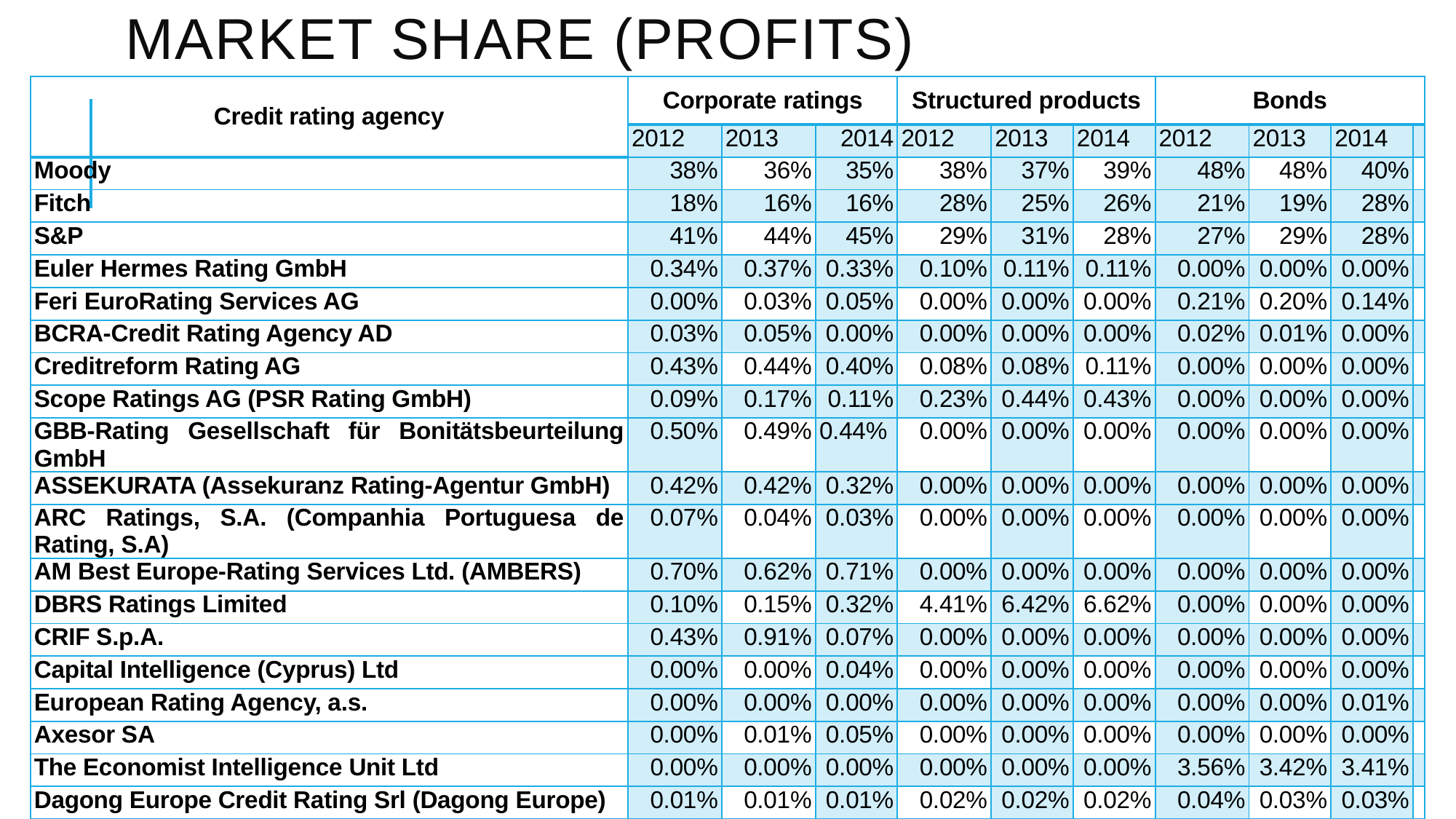

# Market share (profits)
| Credit rating agency | Corporate ratings |  |  | Structured products |  |  | Bonds |  |  |  |
| --- | --- | --- | --- | --- | --- | --- | --- | --- | --- | --- |
|  | 2012 | 2013 | 2014 | 2012 | 2013 | 2014 | 2012 | 2013 | 2014 |  |
| Moody | 38% | 36% | 35% | 38% | 37% | 39% | 48% | 48% | 40% |  |
| Fitch | 18% | 16% | 16% | 28% | 25% | 26% | 21% | 19% | 28% |  |
| S&P | 41% | 44% | 45% | 29% | 31% | 28% | 27% | 29% | 28% |  |
| Euler Hermes Rating GmbH | 0.34% | 0.37% | 0.33% | 0.10% | 0.11% | 0.11% | 0.00% | 0.00% | 0.00% |  |
| Feri EuroRating Services AG | 0.00% | 0.03% | 0.05% | 0.00% | 0.00% | 0.00% | 0.21% | 0.20% | 0.14% |  |
| BCRA-Credit Rating Agency AD | 0.03% | 0.05% | 0.00% | 0.00% | 0.00% | 0.00% | 0.02% | 0.01% | 0.00% |  |
| Creditreform Rating AG | 0.43% | 0.44% | 0.40% | 0.08% | 0.08% | 0.11% | 0.00% | 0.00% | 0.00% |  |
| Scope Ratings AG (PSR Rating GmbH) | 0.09% | 0.17% | 0.11% | 0.23% | 0.44% | 0.43% | 0.00% | 0.00% | 0.00% |  |
| GBB-Rating Gesellschaft für Bonitätsbeurteilung GmbH | 0.50% | 0.49% | 0.44% | 0.00% | 0.00% | 0.00% | 0.00% | 0.00% | 0.00% |  |
| ASSEKURATA (Assekuranz Rating-Agentur GmbH) | 0.42% | 0.42% | 0.32% | 0.00% | 0.00% | 0.00% | 0.00% | 0.00% | 0.00% |  |
| ARC Ratings, S.A. (Companhia Portuguesa de Rating, S.A) | 0.07% | 0.04% | 0.03% | 0.00% | 0.00% | 0.00% | 0.00% | 0.00% | 0.00% |  |
| AM Best Europe-Rating Services Ltd. (AMBERS) | 0.70% | 0.62% | 0.71% | 0.00% | 0.00% | 0.00% | 0.00% | 0.00% | 0.00% |  |
| DBRS Ratings Limited | 0.10% | 0.15% | 0.32% | 4.41% | 6.42% | 6.62% | 0.00% | 0.00% | 0.00% |  |
| CRIF S.p.A. | 0.43% | 0.91% | 0.07% | 0.00% | 0.00% | 0.00% | 0.00% | 0.00% | 0.00% |  |
| Capital Intelligence (Cyprus) Ltd | 0.00% | 0.00% | 0.04% | 0.00% | 0.00% | 0.00% | 0.00% | 0.00% | 0.00% |  |
| European Rating Agency, a.s. | 0.00% | 0.00% | 0.00% | 0.00% | 0.00% | 0.00% | 0.00% | 0.00% | 0.01% |  |
| Axesor SA | 0.00% | 0.01% | 0.05% | 0.00% | 0.00% | 0.00% | 0.00% | 0.00% | 0.00% |  |
| The Economist Intelligence Unit Ltd | 0.00% | 0.00% | 0.00% | 0.00% | 0.00% | 0.00% | 3.56% | 3.42% | 3.41% |  |
| Dagong Europe Credit Rating Srl (Dagong Europe) | 0.01% | 0.01% | 0.01% | 0.02% | 0.02% | 0.02% | 0.04% | 0.03% | 0.03% |  |
| EuroRating Sp. z o.o. | 0.07% | 0.07% | 0.03% | 0.00% | 0.00% | 0.00% | 0.00% | 0.00% | 0.00% |  |